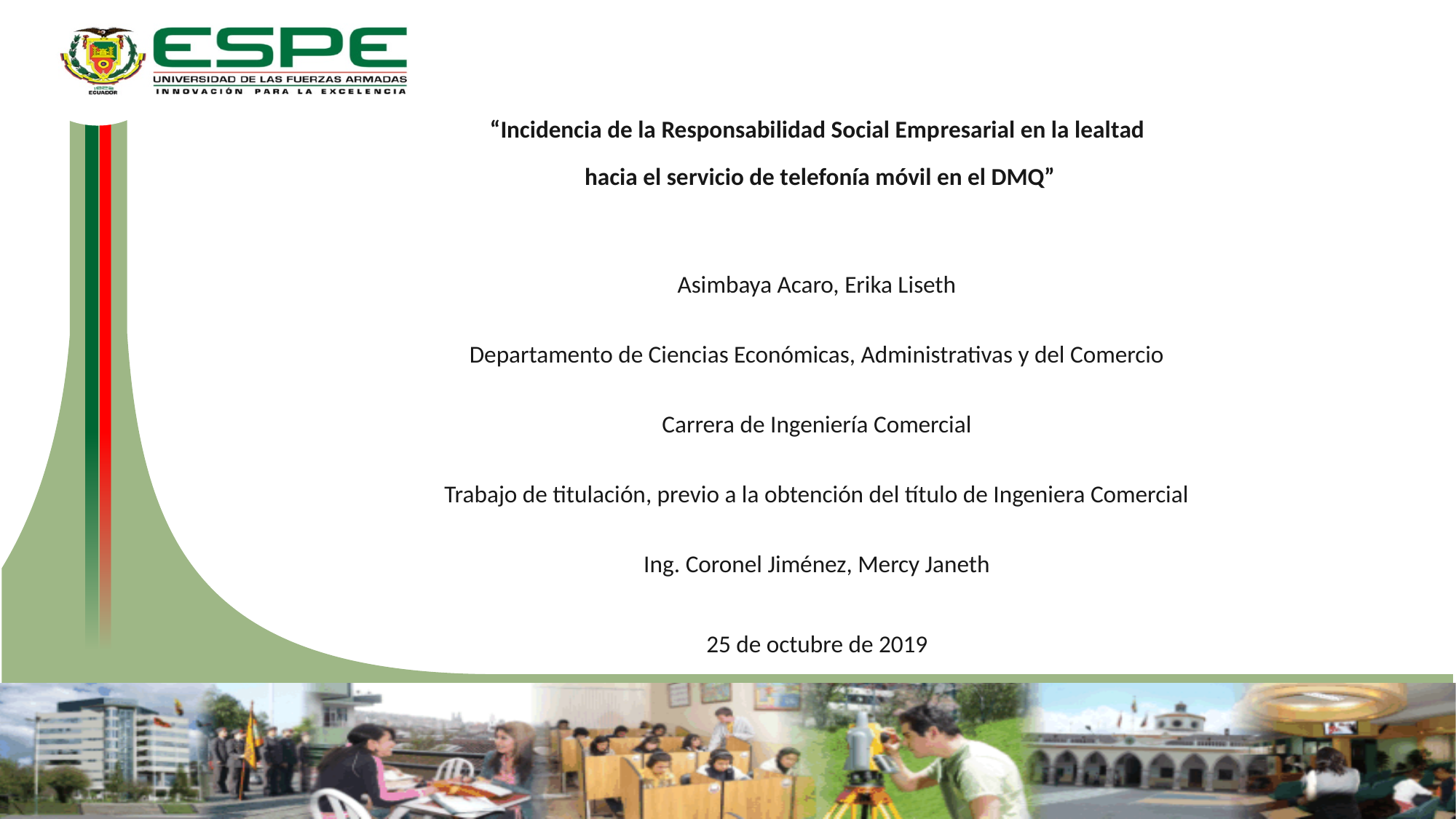

“Incidencia de la Responsabilidad Social Empresarial en la lealtad
 hacia el servicio de telefonía móvil en el DMQ”

Asimbaya Acaro, Erika Liseth
Departamento de Ciencias Económicas, Administrativas y del Comercio
Carrera de Ingeniería Comercial
Trabajo de titulación, previo a la obtención del título de Ingeniera Comercial
Ing. Coronel Jiménez, Mercy Janeth
25 de octubre de 2019